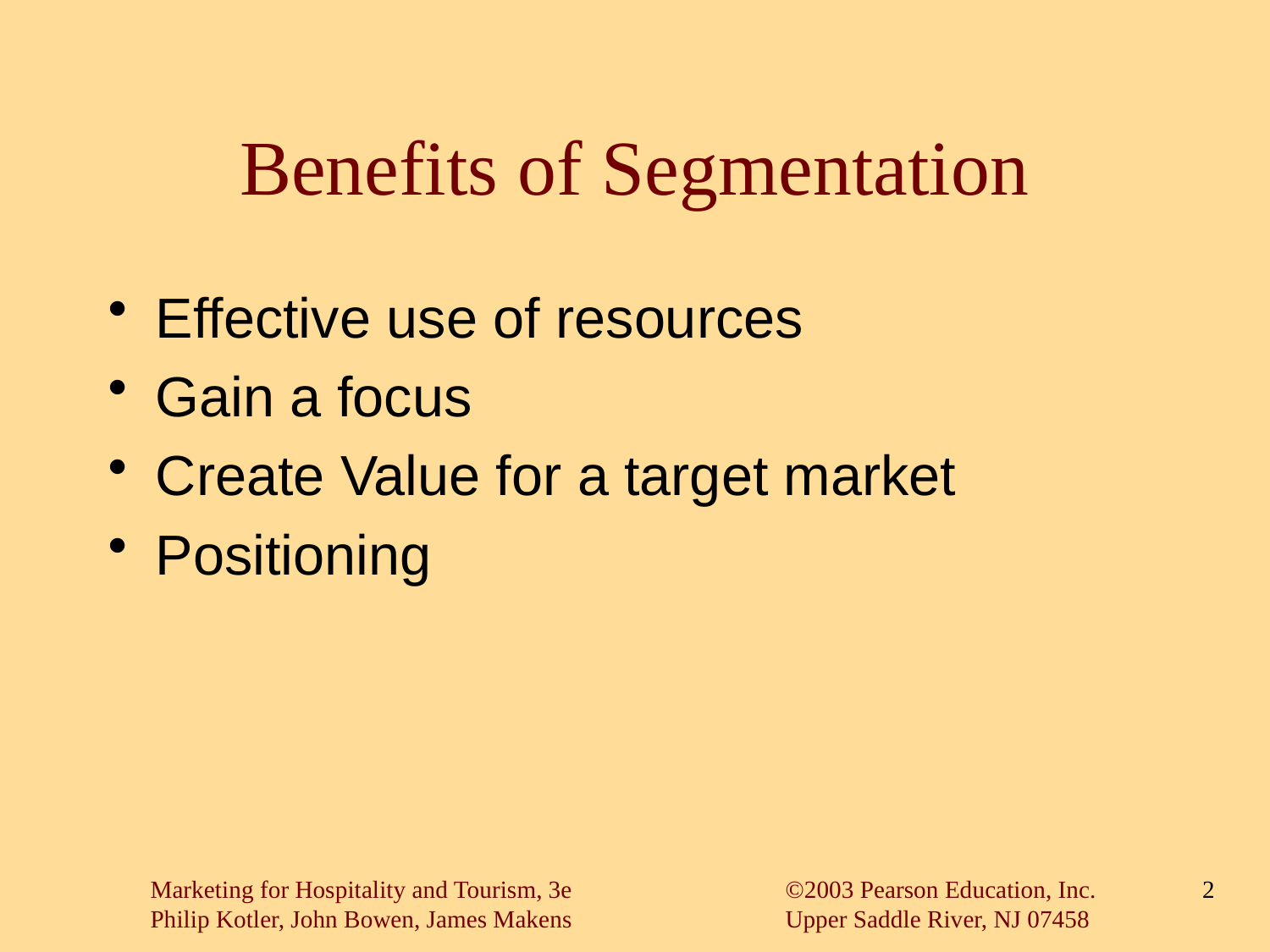

# Benefits of Segmentation
Effective use of resources
Gain a focus
Create Value for a target market
Positioning
Marketing for Hospitality and Tourism, 3e		©2003 Pearson Education, Inc.
Philip Kotler, John Bowen, James Makens		Upper Saddle River, NJ 07458
2